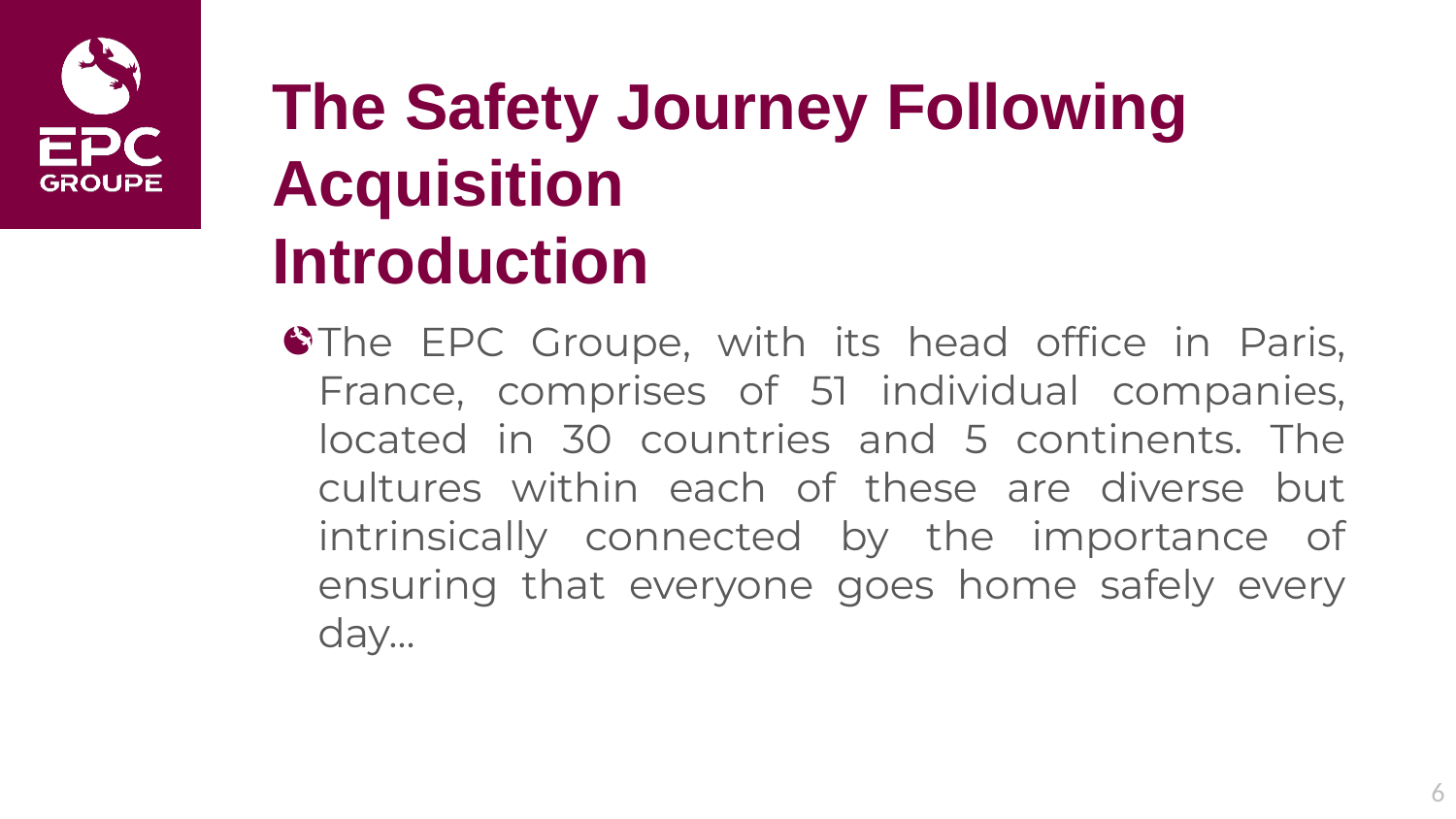

The Safety Journey Following Acquisition
Introduction

The EPC Groupe, with its head office in Paris, France, comprises of 51 individual companies, located in 30 countries and 5 continents. The cultures within each of these are diverse but intrinsically connected by the importance of ensuring that everyone goes home safely every day…